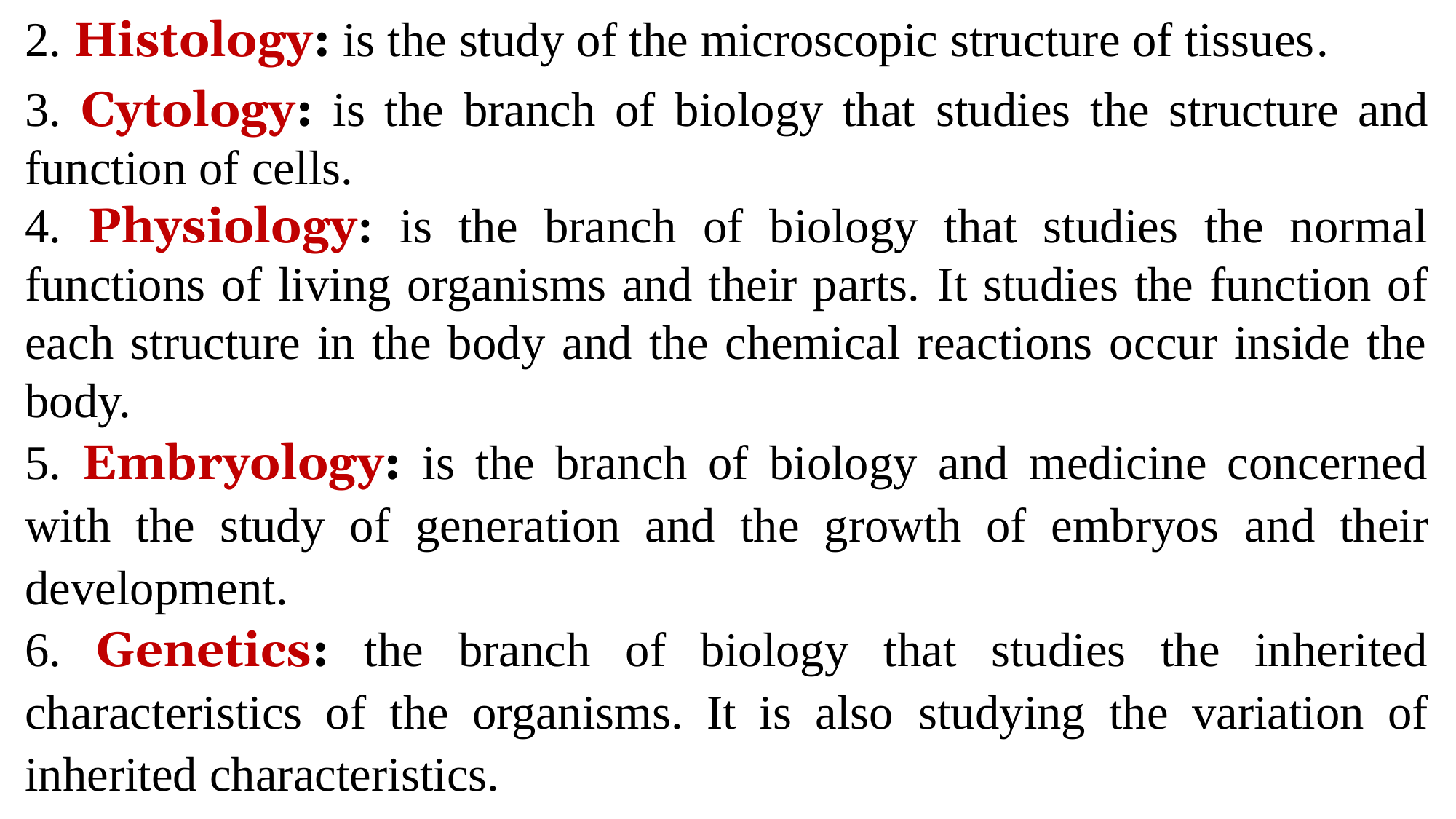

2. Histology: is the study of the microscopic structure of tissues.
3. Cytology: is the branch of biology that studies the structure and function of cells.
4. Physiology: is the branch of biology that studies the normal functions of living organisms and their parts. It studies the function of each structure in the body and the chemical reactions occur inside the body.
5. Embryology: is the branch of biology and medicine concerned with the study of generation and the growth of embryos and their development.
6. Genetics: the branch of biology that studies the inherited characteristics of the organisms. It is also studying the variation of inherited characteristics.